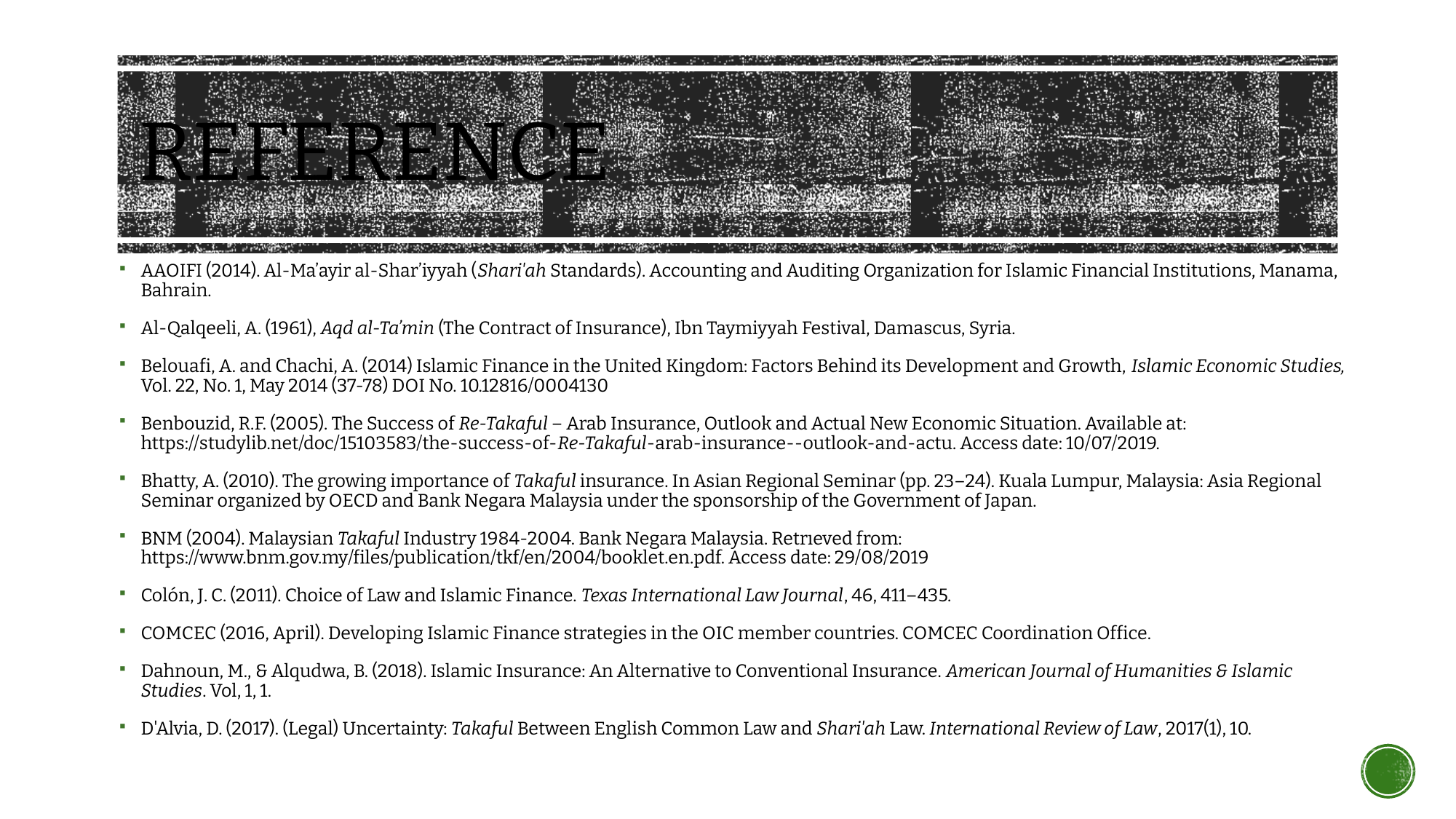

# Reference

AAOIFI (2014). Al-Ma’ayir al-Shar’iyyah (Shari'ah Standards). Accounting and Auditing Organization for Islamic Financial Institutions, Manama, Bahrain.
Al-Qalqeeli, A. (1961), Aqd al-Ta’min (The Contract of Insurance), Ibn Taymiyyah Festival, Damascus, Syria.
Belouafi, A. and Chachi, A. (2014) Islamic Finance in the United Kingdom: Factors Behind its Development and Growth, Islamic Economic Studies, Vol. 22, No. 1, May 2014 (37-78) DOI No. 10.12816/0004130
Benbouzid, R.F. (2005). The Success of Re-Takaful – Arab Insurance, Outlook and Actual New Economic Situation. Available at: https://studylib.net/doc/15103583/the-success-of-Re-Takaful-arab-insurance--outlook-and-actu. Access date: 10/07/2019.
Bhatty, A. (2010). The growing importance of Takaful insurance. In Asian Regional Seminar (pp. 23–24). Kuala Lumpur, Malaysia: Asia Regional Seminar organized by OECD and Bank Negara Malaysia under the sponsorship of the Government of Japan.
BNM (2004). Malaysian Takaful Industry 1984-2004. Bank Negara Malaysia. Retrıeved from: https://www.bnm.gov.my/files/publication/tkf/en/2004/booklet.en.pdf. Access date: 29/08/2019
Colón, J. C. (2011). Choice of Law and Islamic Finance. Texas International Law Journal, 46, 411–435.
COMCEC (2016, April). Developing Islamic Finance strategies in the OIC member countries. COMCEC Coordination Office.
Dahnoun, M., & Alqudwa, B. (2018). Islamic Insurance: An Alternative to Conventional Insurance. American Journal of Humanities & Islamic Studies. Vol, 1, 1.
D'Alvia, D. (2017). (Legal) Uncertainty: Takaful Between English Common Law and Shari'ah Law. International Review of Law, 2017(1), 10.